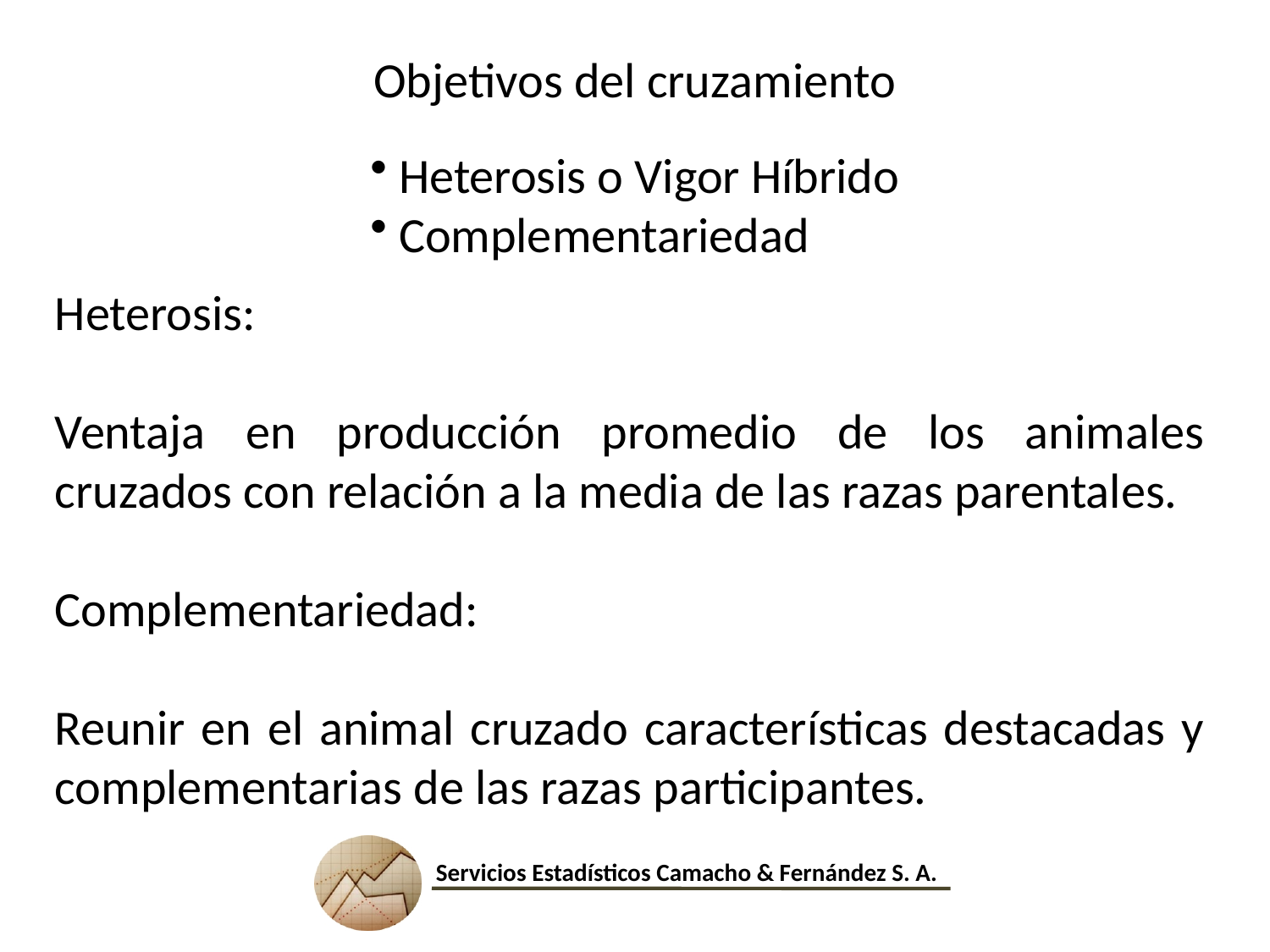

Objetivos del cruzamiento
 Heterosis o Vigor Híbrido
 Complementariedad
Heterosis:

Ventaja en producción promedio de los animales cruzados con relación a la media de las razas parentales.

Complementariedad:

Reunir en el animal cruzado características destacadas y complementarias de las razas participantes.